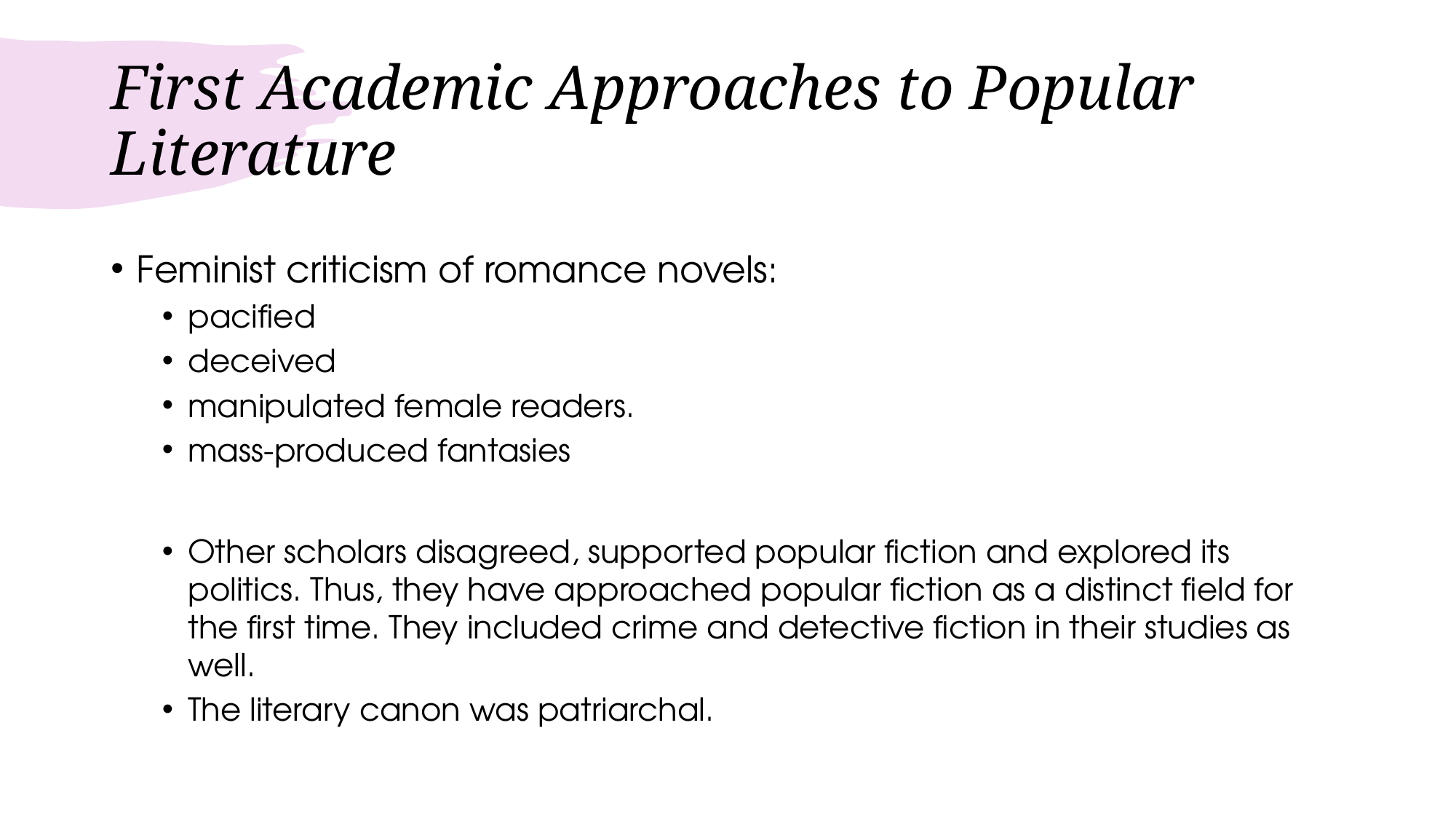

# First Academic Approaches to Popular Literature
Feminist criticism of romance novels:
pacified
deceived
manipulated female readers.
mass-produced fantasies

Other scholars disagreed, supported popular fiction and explored its politics. Thus, they have approached popular fiction as a distinct field for the first time. They included crime and detective fiction in their studies as well.
The literary canon was patriarchal.